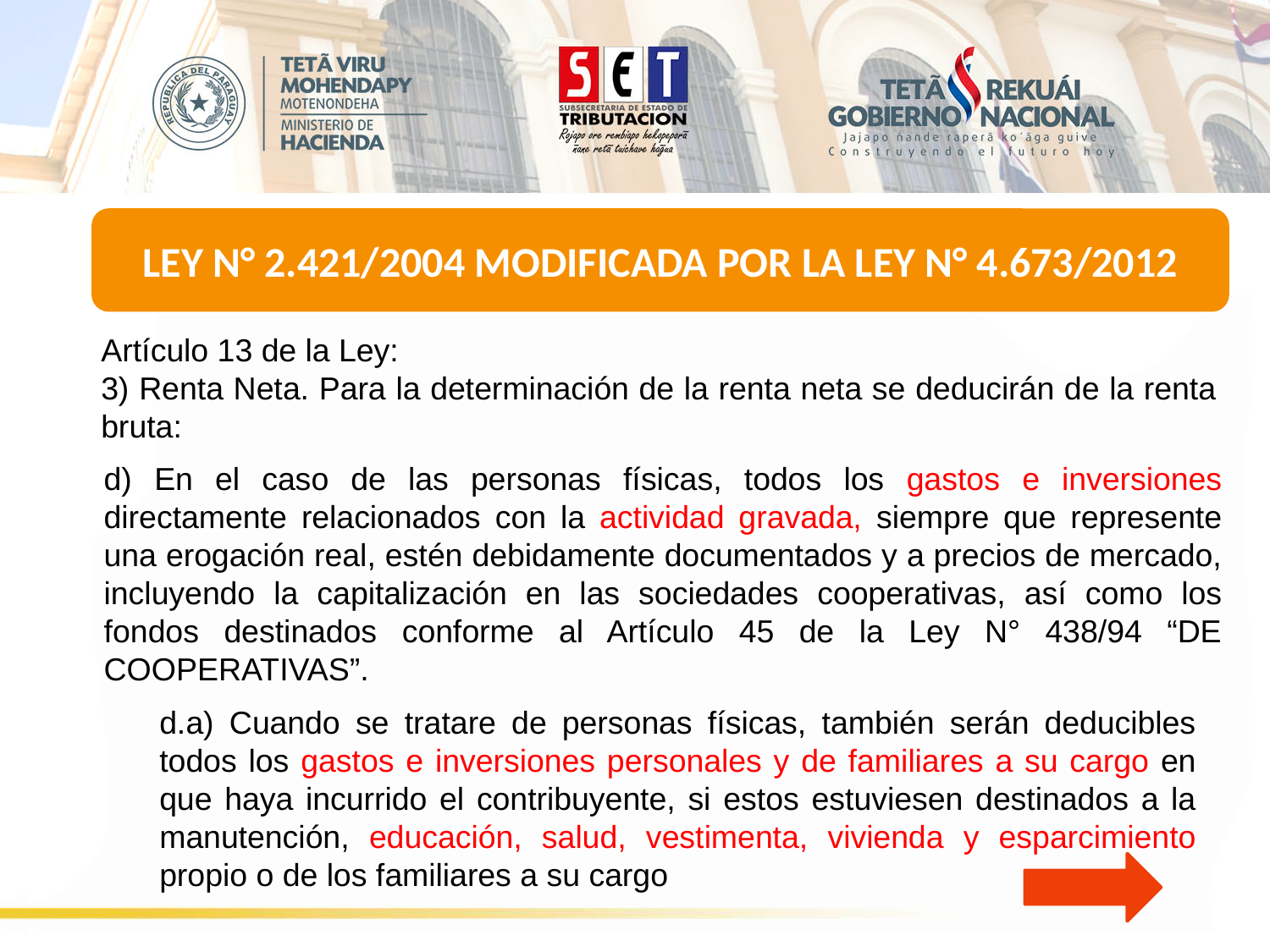

LEY N° 2.421/2004 MODIFICADA POR LA LEY N° 4.673/2012
Artículo 13 de la Ley:
3) Renta Neta. Para la determinación de la renta neta se deducirán de la renta bruta:
d) En el caso de las personas físicas, todos los gastos e inversiones directamente relacionados con la actividad gravada, siempre que represente una erogación real, estén debidamente documentados y a precios de mercado, incluyendo la capitalización en las sociedades cooperativas, así como los fondos destinados conforme al Artículo 45 de la Ley N° 438/94 “DE COOPERATIVAS”.
d.a) Cuando se tratare de personas físicas, también serán deducibles todos los gastos e inversiones personales y de familiares a su cargo en que haya incurrido el contribuyente, si estos estuviesen destinados a la manutención, educación, salud, vestimenta, vivienda y esparcimiento propio o de los familiares a su cargo